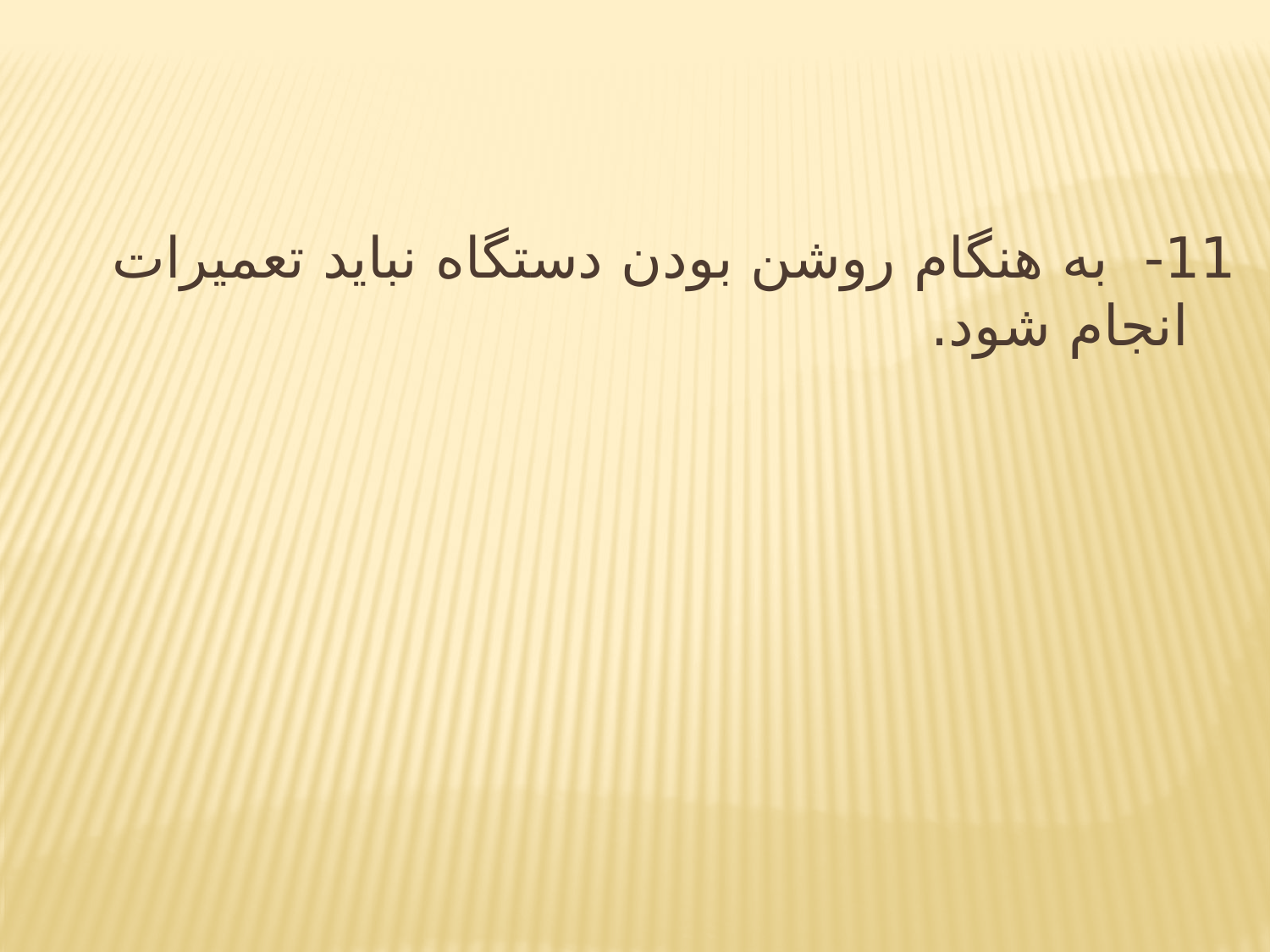

11-  به هنگام روشن بودن دستگاه نبايد تعميرات انجام شود.